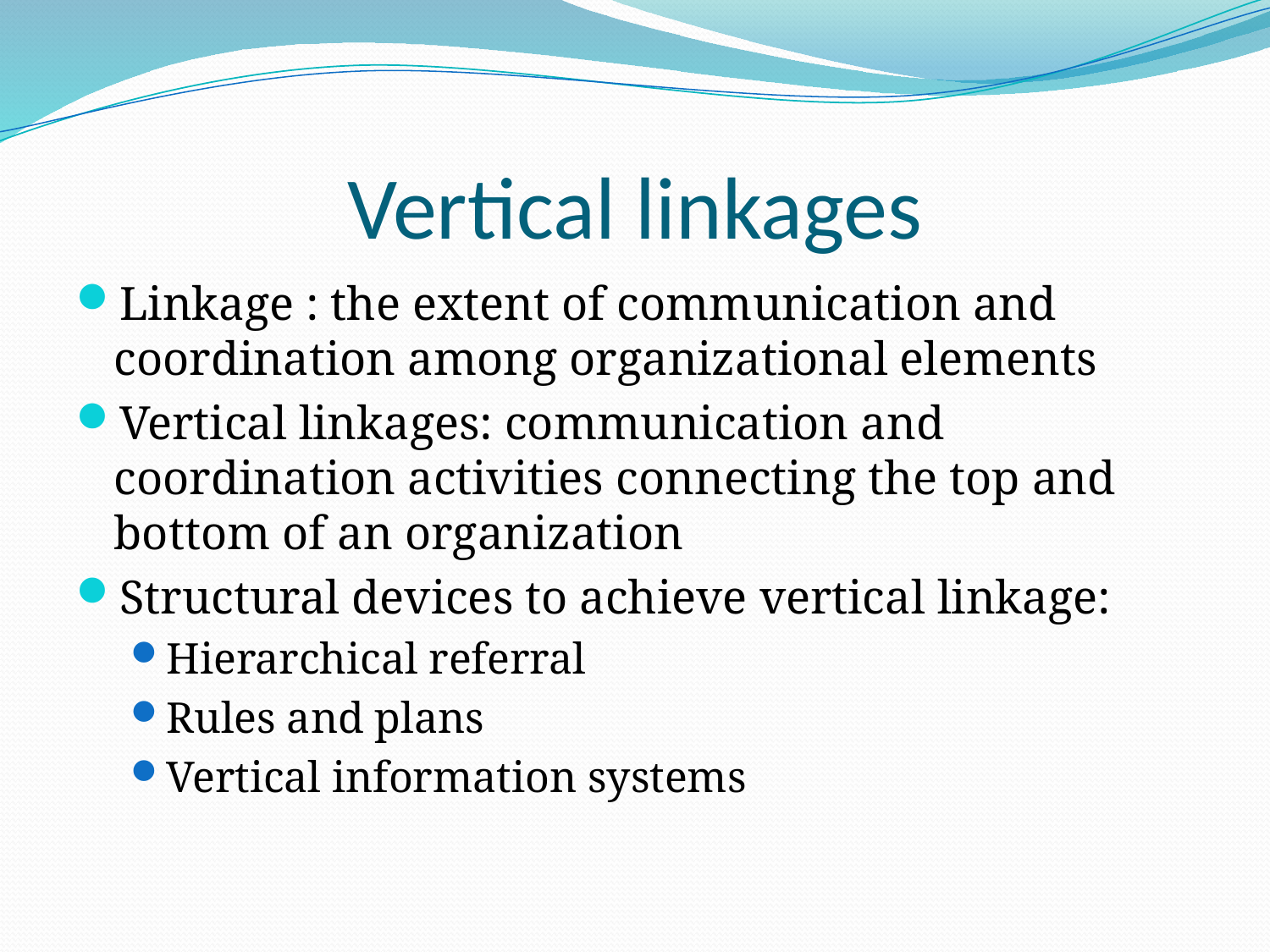

# Vertical linkages
Linkage : the extent of communication and coordination among organizational elements
Vertical linkages: communication and coordination activities connecting the top and bottom of an organization
Structural devices to achieve vertical linkage:
Hierarchical referral
Rules and plans
Vertical information systems